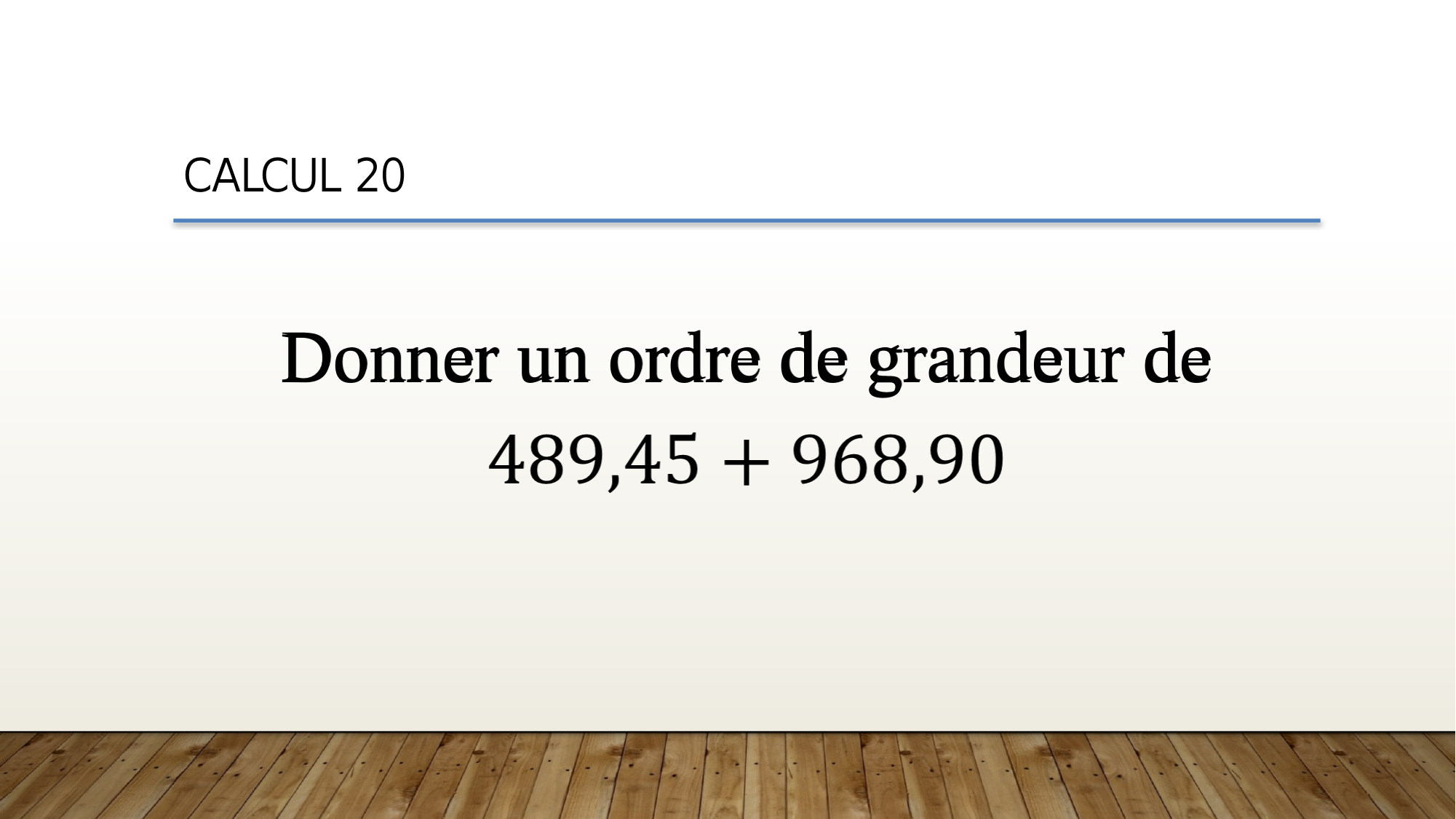

CALCUL 20
Donner un ordre de grandeur de